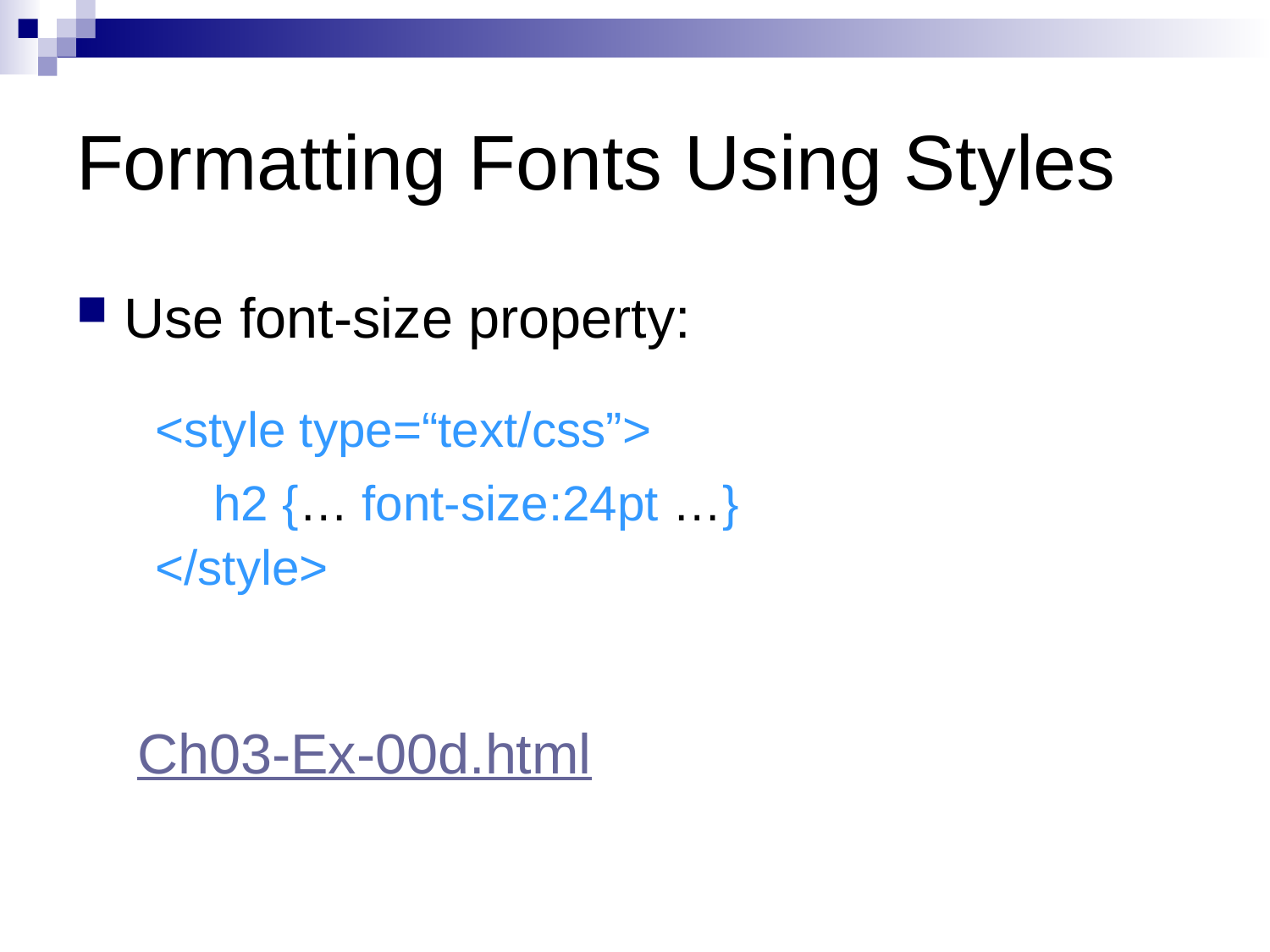

# Formatting Fonts Using Styles
Use font-size property:
 	<style type=“text/css”>

	</style>

h2 {… font-size:24pt …}
Ch03-Ex-00d.html